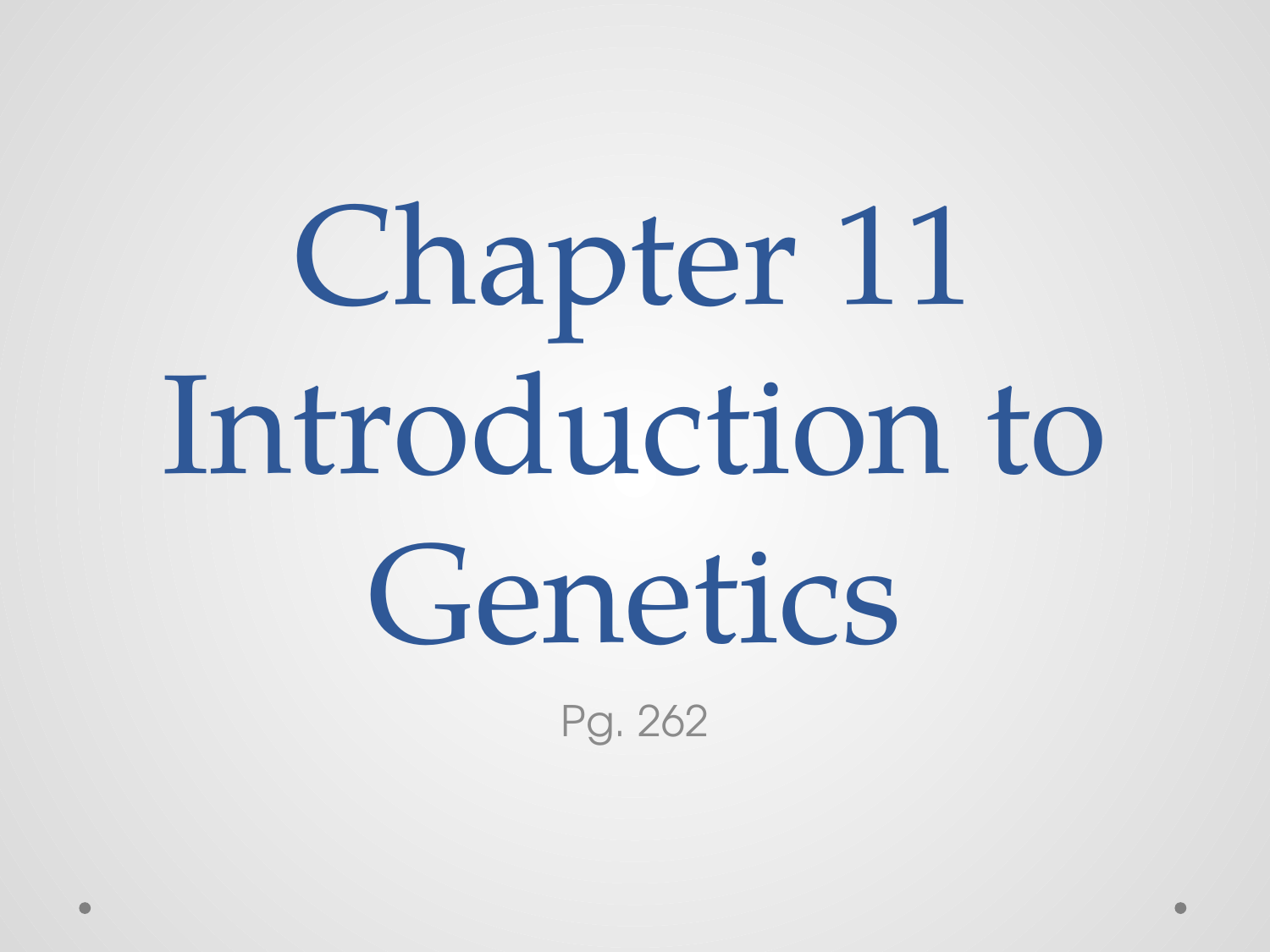

# Chapter 11 Introduction to Genetics
Pg. 262